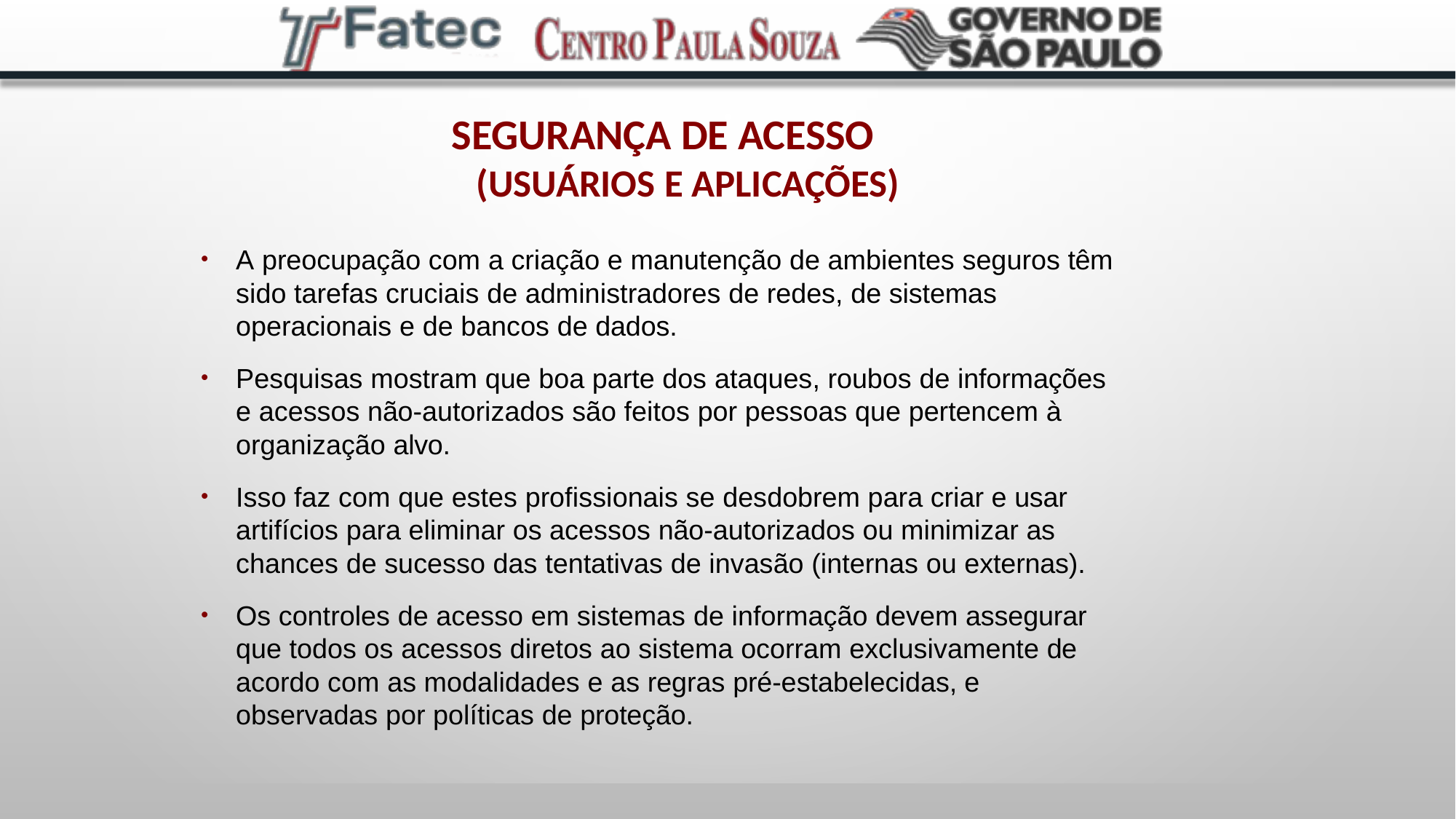

# Segurança de acesso
(usuários e aplicações)
A preocupação com a criação e manutenção de ambientes seguros têm sido tarefas cruciais de administradores de redes, de sistemas operacionais e de bancos de dados.
●
Pesquisas mostram que boa parte dos ataques, roubos de informações e acessos não-autorizados são feitos por pessoas que pertencem à organização alvo.
●
Isso faz com que estes profissionais se desdobrem para criar e usar artifícios para eliminar os acessos não-autorizados ou minimizar as chances de sucesso das tentativas de invasão (internas ou externas).
●
Os controles de acesso em sistemas de informação devem assegurar que todos os acessos diretos ao sistema ocorram exclusivamente de acordo com as modalidades e as regras pré-estabelecidas, e observadas por políticas de proteção.
●